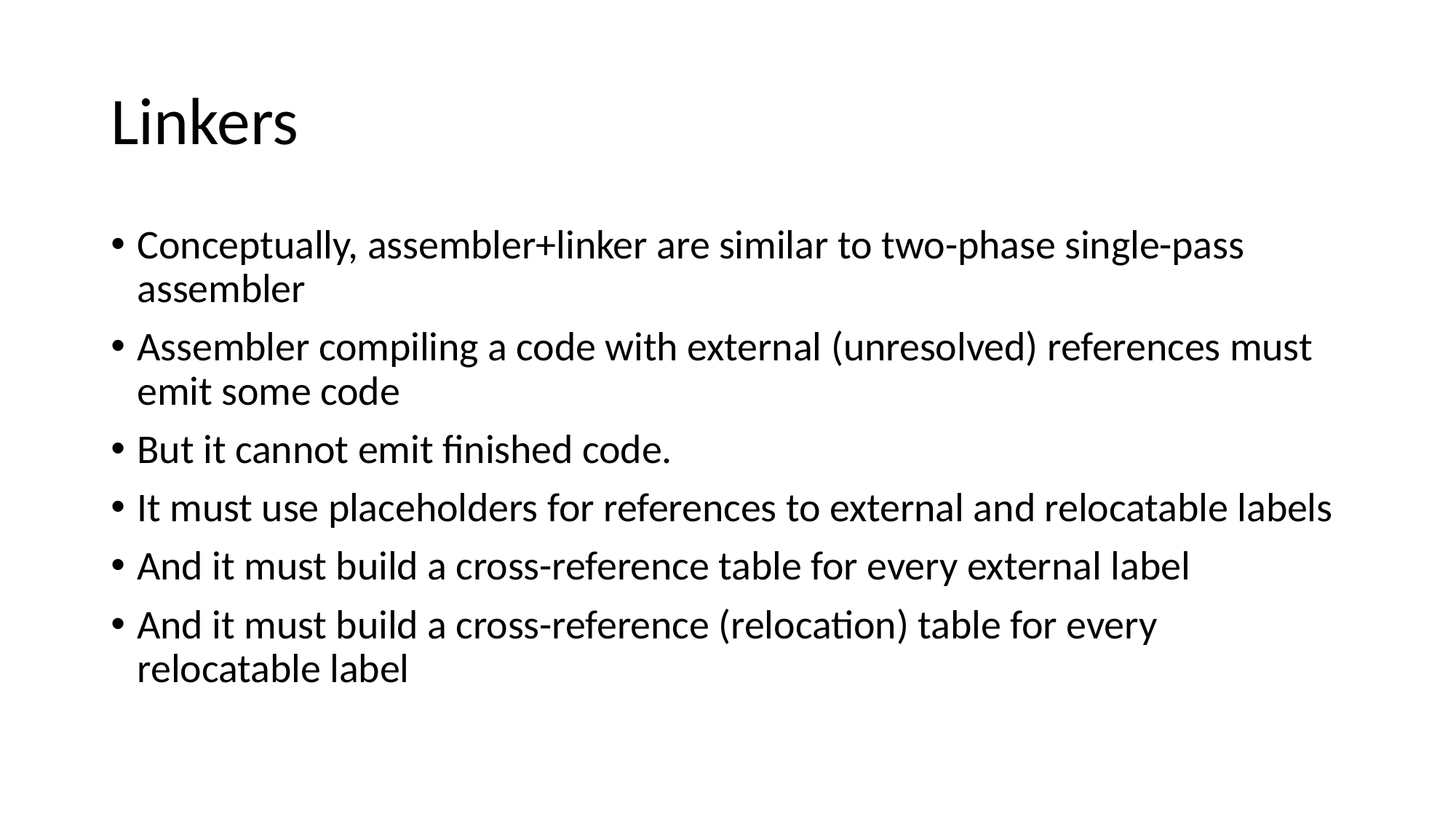

# Linkers
Conceptually, assembler+linker are similar to two-phase single-pass assembler
Assembler compiling a code with external (unresolved) references must emit some code
But it cannot emit finished code.
It must use placeholders for references to external and relocatable labels
And it must build a cross-reference table for every external label
And it must build a cross-reference (relocation) table for every relocatable label